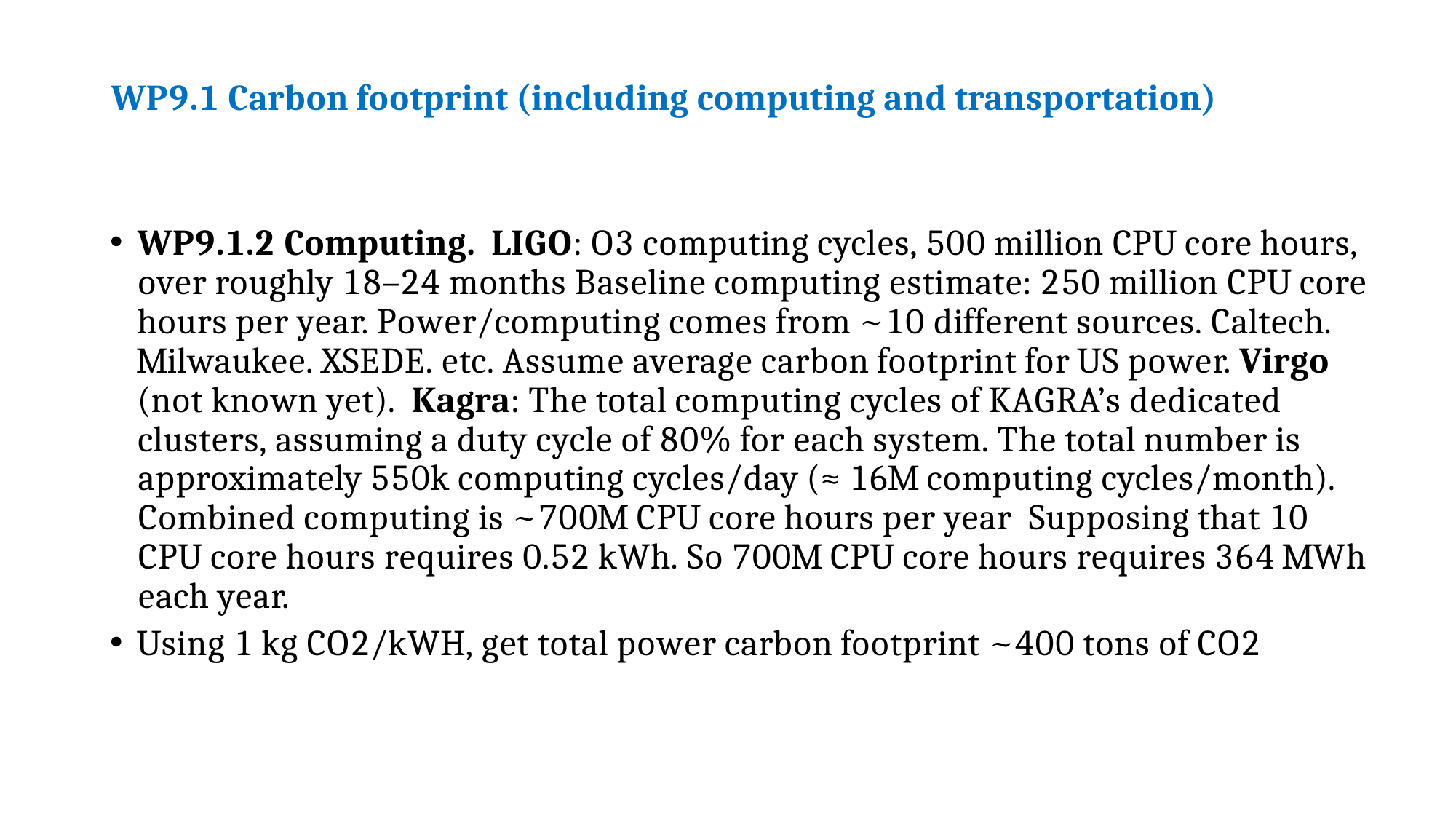

# WP9.1 Carbon footprint (including computing and transportation)
WP9.1.2 Computing.  LIGO: O3 computing cycles, 500 million CPU core hours, over roughly 18–24 months Baseline computing estimate: 250 million CPU core hours per year. Power/computing comes from ~10 different sources. Caltech. Milwaukee. XSEDE. etc. Assume average carbon footprint for US power. Virgo (not known yet).  Kagra: The total computing cycles of KAGRA’s dedicated clusters, assuming a duty cycle of 80% for each system. The total number is approximately 550k computing cycles/day (≈ 16M computing cycles/month). Combined computing is ~700M CPU core hours per year  Supposing that 10 CPU core hours requires 0.52 kWh. So 700M CPU core hours requires 364 MWh each year.
Using 1 kg CO2/kWH, get total power carbon footprint ~400 tons of CO2